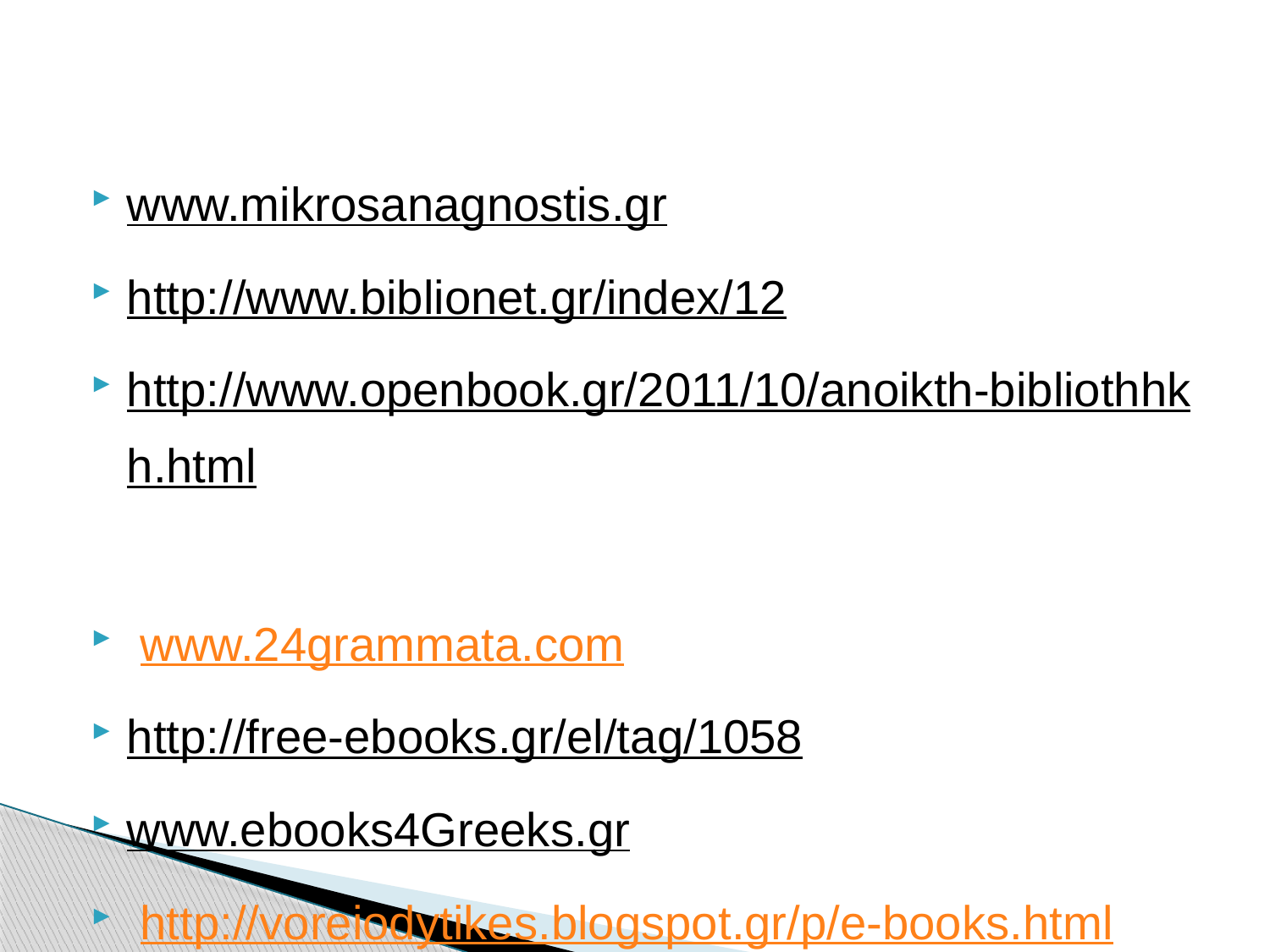

www.mikrosanagnostis.gr
http://www.biblionet.gr/index/12
http://www.openbook.gr/2011/10/anoikth-bibliothhkh.html
 www.24grammata.com
http://free-ebooks.gr/el/tag/1058
www.ebooks4Greeks.gr
 http://voreiodytikes.blogspot.gr/p/e-books.html